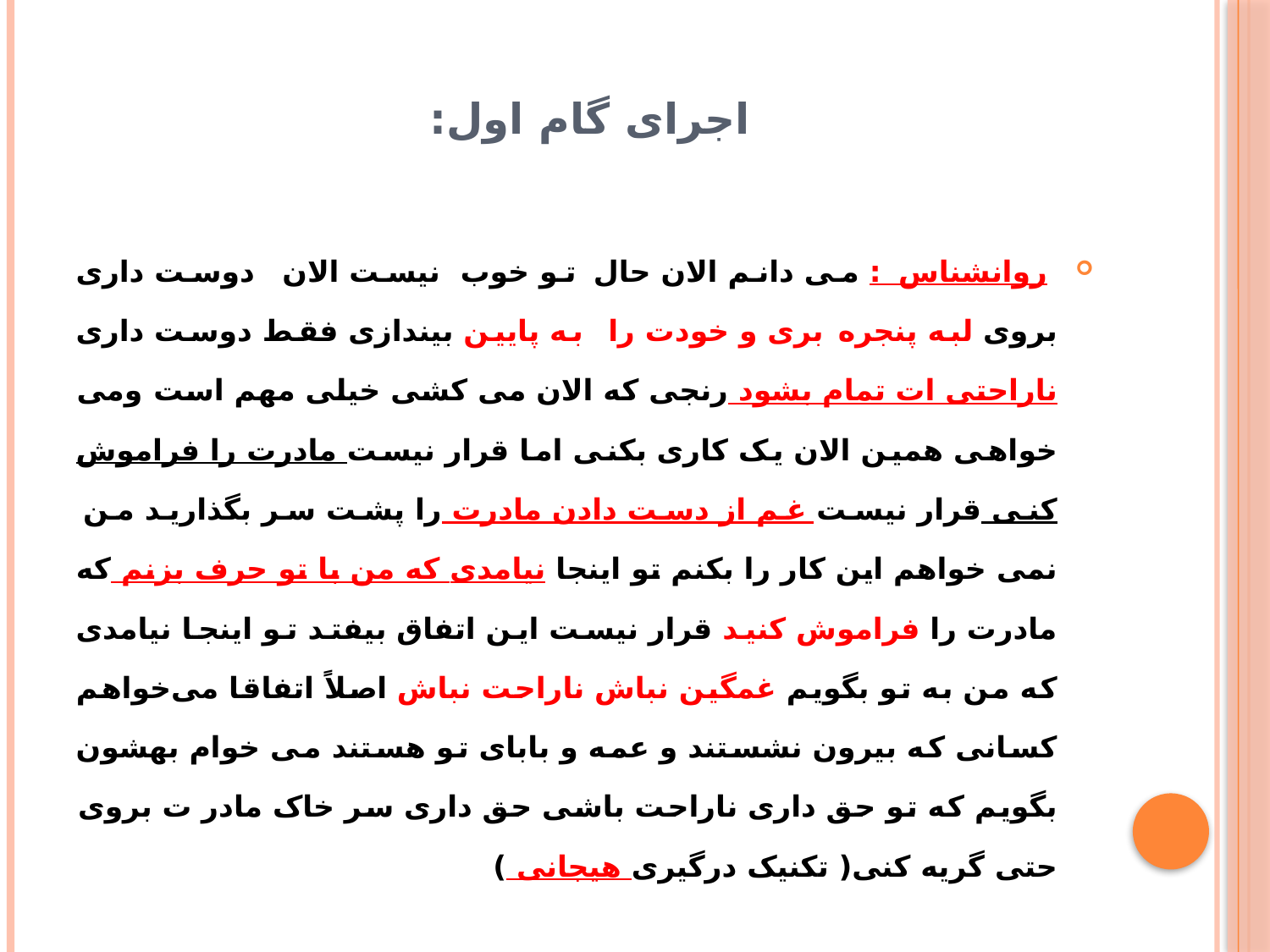

# اجرای گام اول:
 روانشناس : می دانم الان حال تو خوب  نیست الان  دوست داری بروی لبه پنجره بری و خودت را  به پایین بیندازی فقط دوست داری ناراحتی ات تمام بشود رنجی که الان می کشی خیلی مهم است ومی خواهی همین الان یک کاری بکنی اما قرار نیست مادرت را فراموش کنی قرار نیست غم از دست دادن مادرت را پشت سر بگذارید من نمی خواهم این کار را بکنم تو اینجا نیامدی که من با تو حرف بزنم که مادرت را فراموش کنید قرار نیست این اتفاق بیفتد تو اینجا نیامدی که من به تو بگویم غمگین نباش ناراحت نباش اصلاً اتفاقا می‌خواهم کسانی که بیرون نشستند و عمه و بابای تو هستند می خوام بهشون بگویم که تو حق داری ناراحت باشی حق داری سر خاک مادر ت بروی حتی گریه کنی( تکنیک درگیری هیجانی )